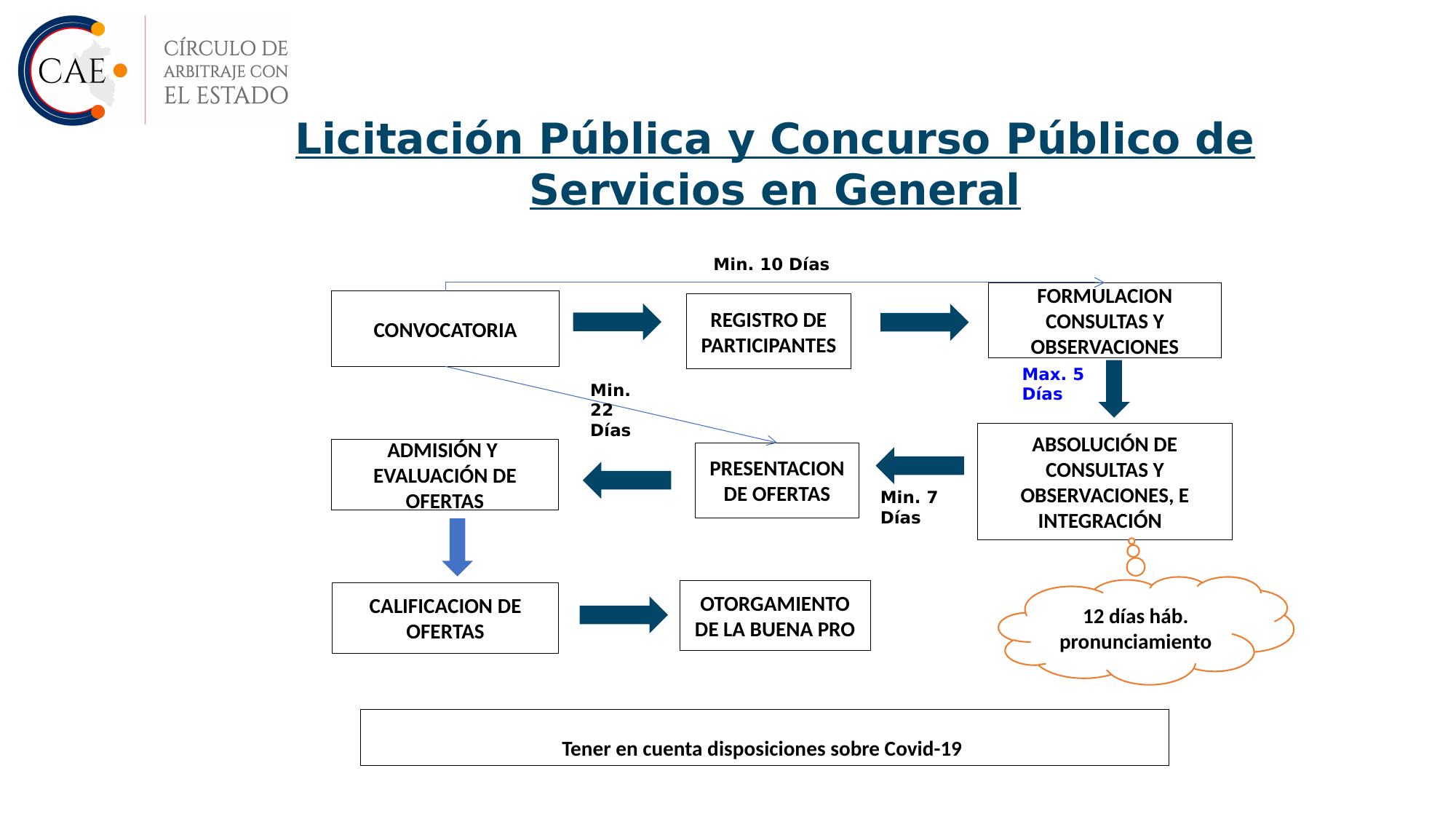

Licitación Pública y Concurso Público de Servicios en General
Min. 10 Días
FORMULACION CONSULTAS Y OBSERVACIONES
CONVOCATORIA
REGISTRO DE PARTICIPANTES

Max. 5 Días

Min. 22 Días
ABSOLUCIÓN DE CONSULTAS Y OBSERVACIONES, E INTEGRACIÓN
ADMISIÓN Y
EVALUACIÓN DE OFERTAS
PRESENTACION DE OFERTAS

Min. 7 Días

12 días háb. pronunciamiento
OTORGAMIENTO DE LA BUENA PRO
CALIFICACION DE OFERTAS

Tener en cuenta disposiciones sobre Covid-19